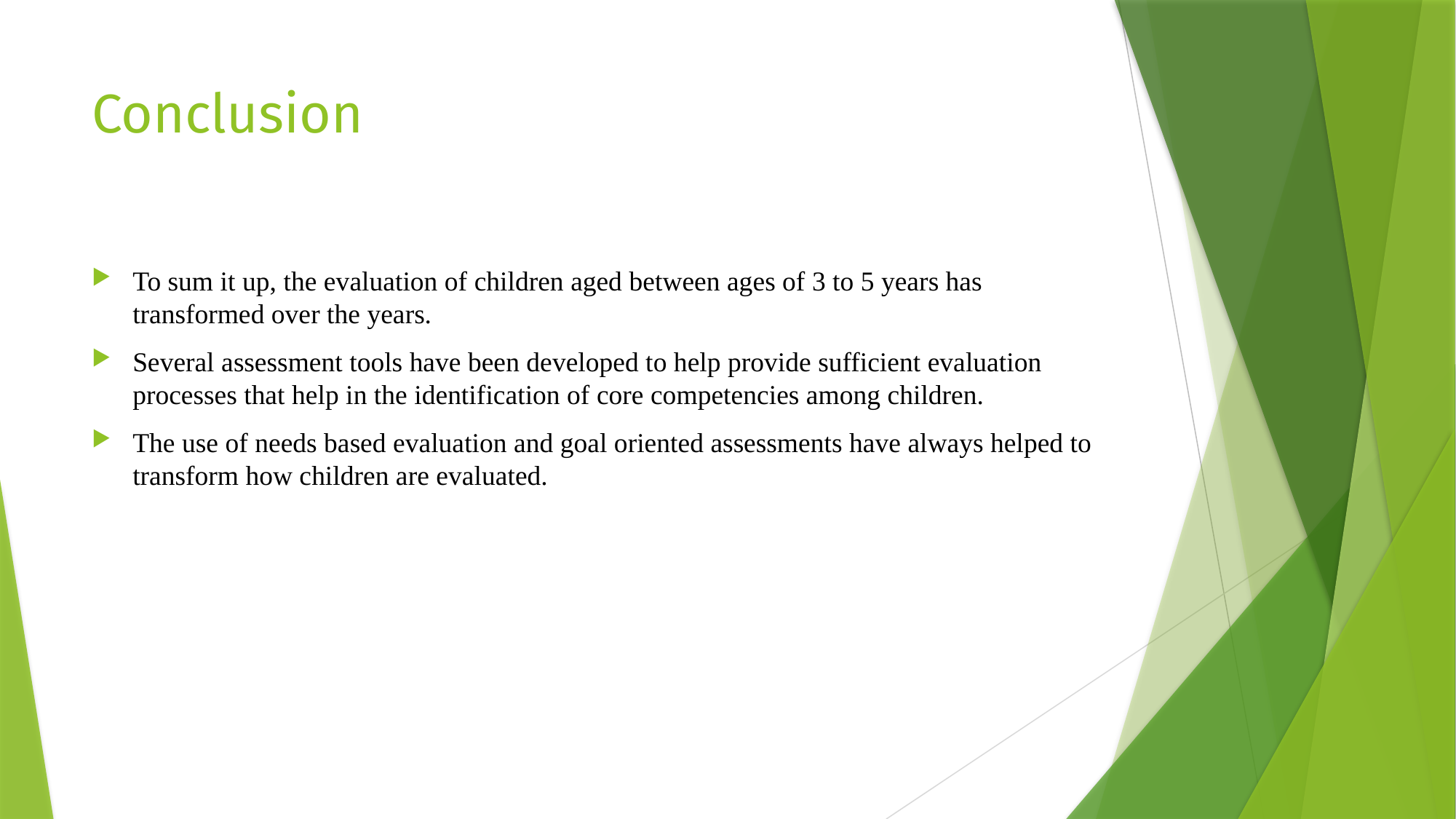

# Conclusion
To sum it up, the evaluation of children aged between ages of 3 to 5 years has transformed over the years.
Several assessment tools have been developed to help provide sufficient evaluation processes that help in the identification of core competencies among children.
The use of needs based evaluation and goal oriented assessments have always helped to transform how children are evaluated.